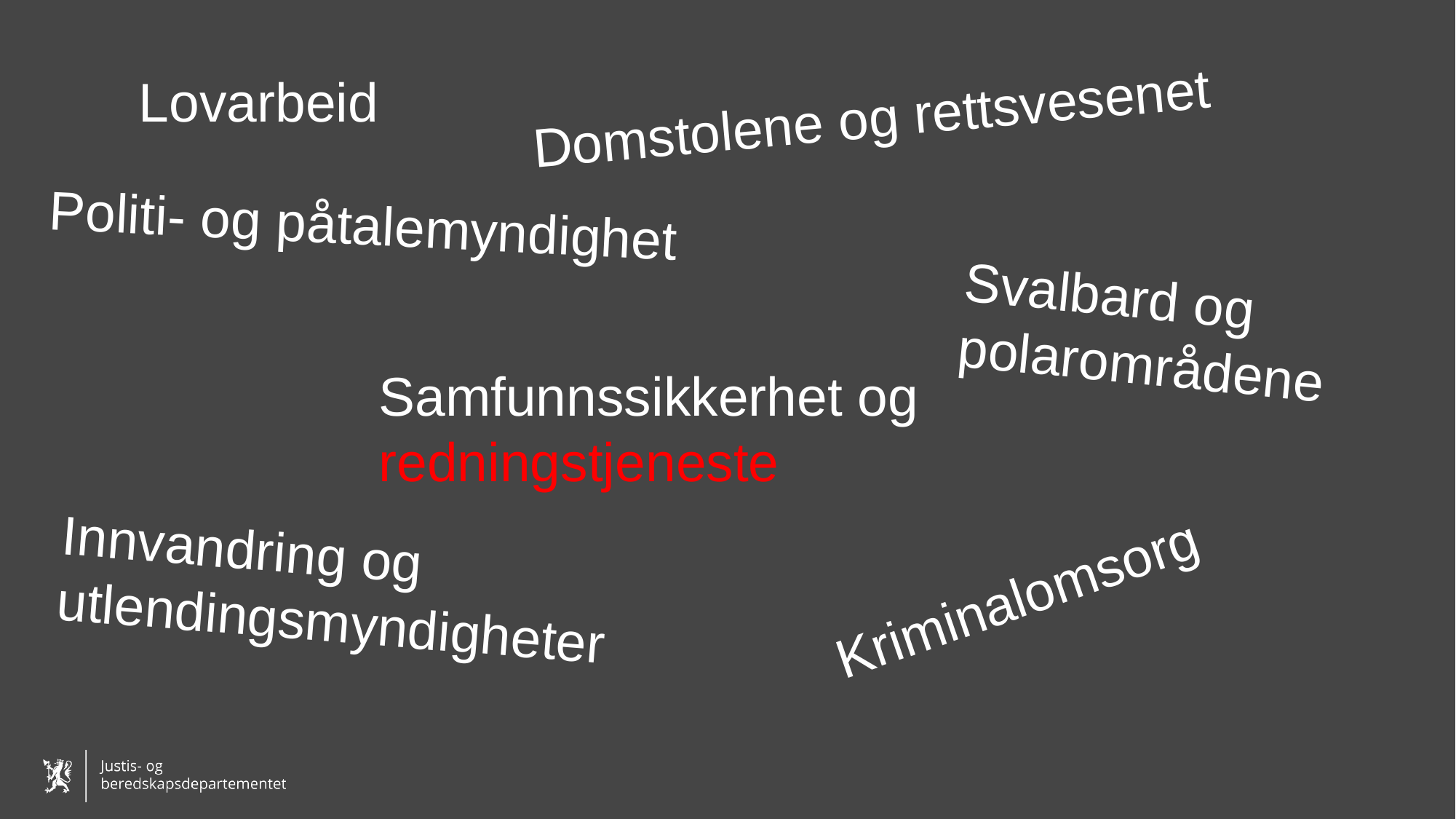

Lovarbeid
Domstolene og rettsvesenet
# Politi- og påtalemyndighet
Svalbard og polarområdene
Samfunnssikkerhet og redningstjeneste
Kriminalomsorg
Innvandring og utlendingsmyndigheter